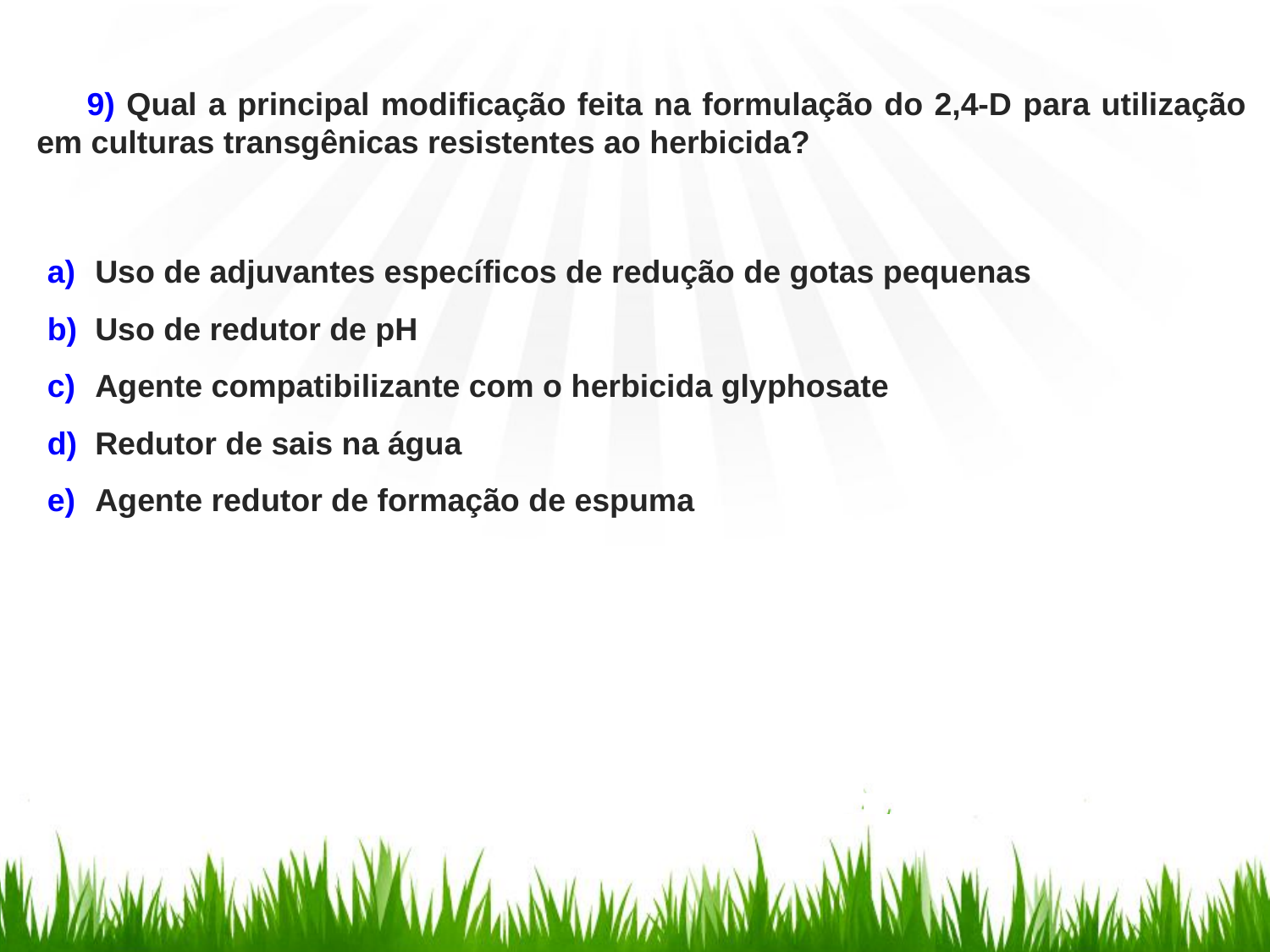

9) Qual a principal modificação feita na formulação do 2,4-D para utilização em culturas transgênicas resistentes ao herbicida?

Uso de adjuvantes específicos de redução de gotas pequenas
Uso de redutor de pH
Agente compatibilizante com o herbicida glyphosate
Redutor de sais na água
Agente redutor de formação de espuma